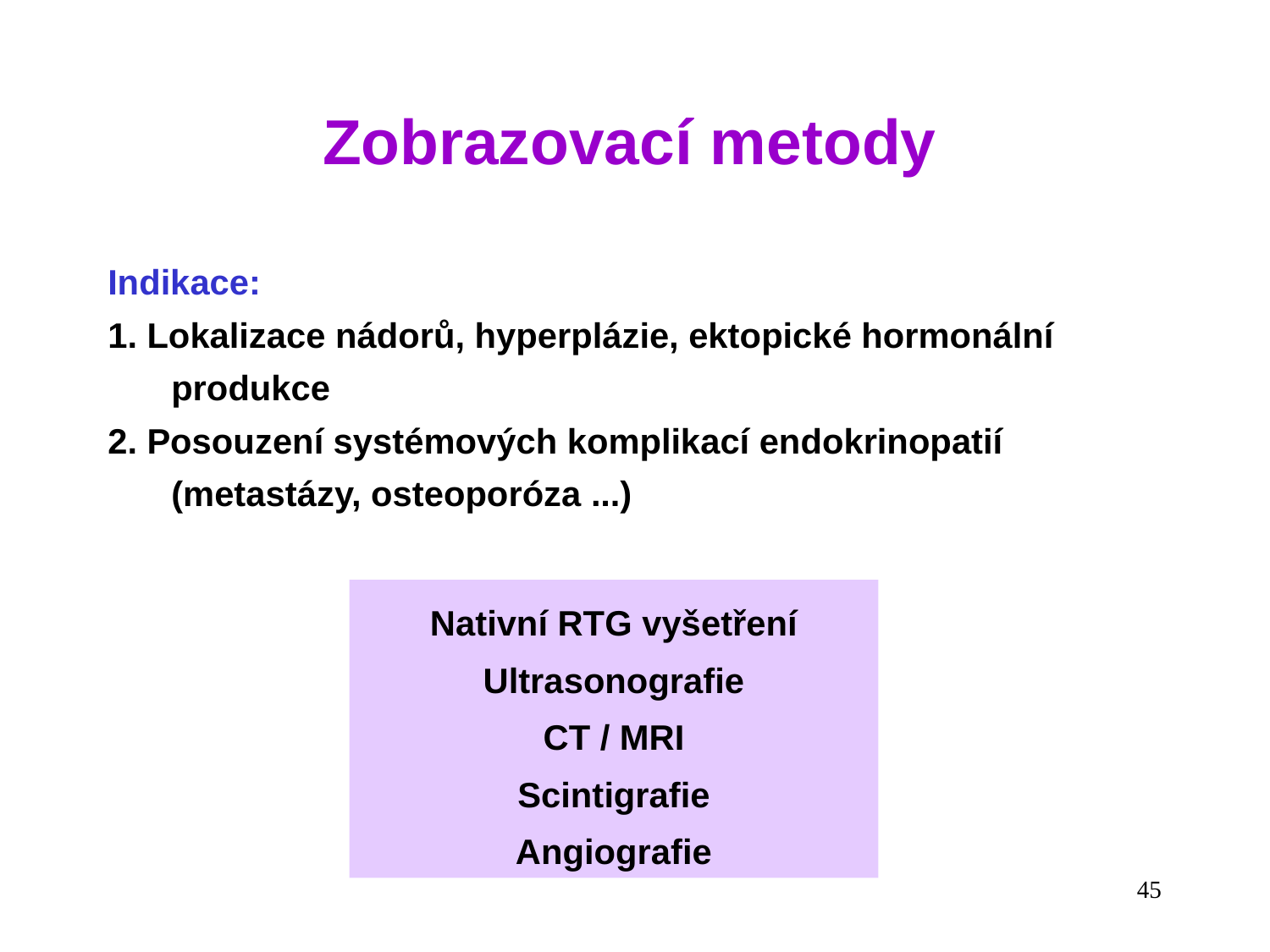

Zobrazovací metody
Indikace:
1. Lokalizace nádorů, hyperplázie, ektopické hormonální produkce
2. Posouzení systémových komplikací endokrinopatií (metastázy, osteoporóza ...)
Nativní RTG vyšetření
Ultrasonografie
CT / MRI
Scintigrafie
Angiografie
45